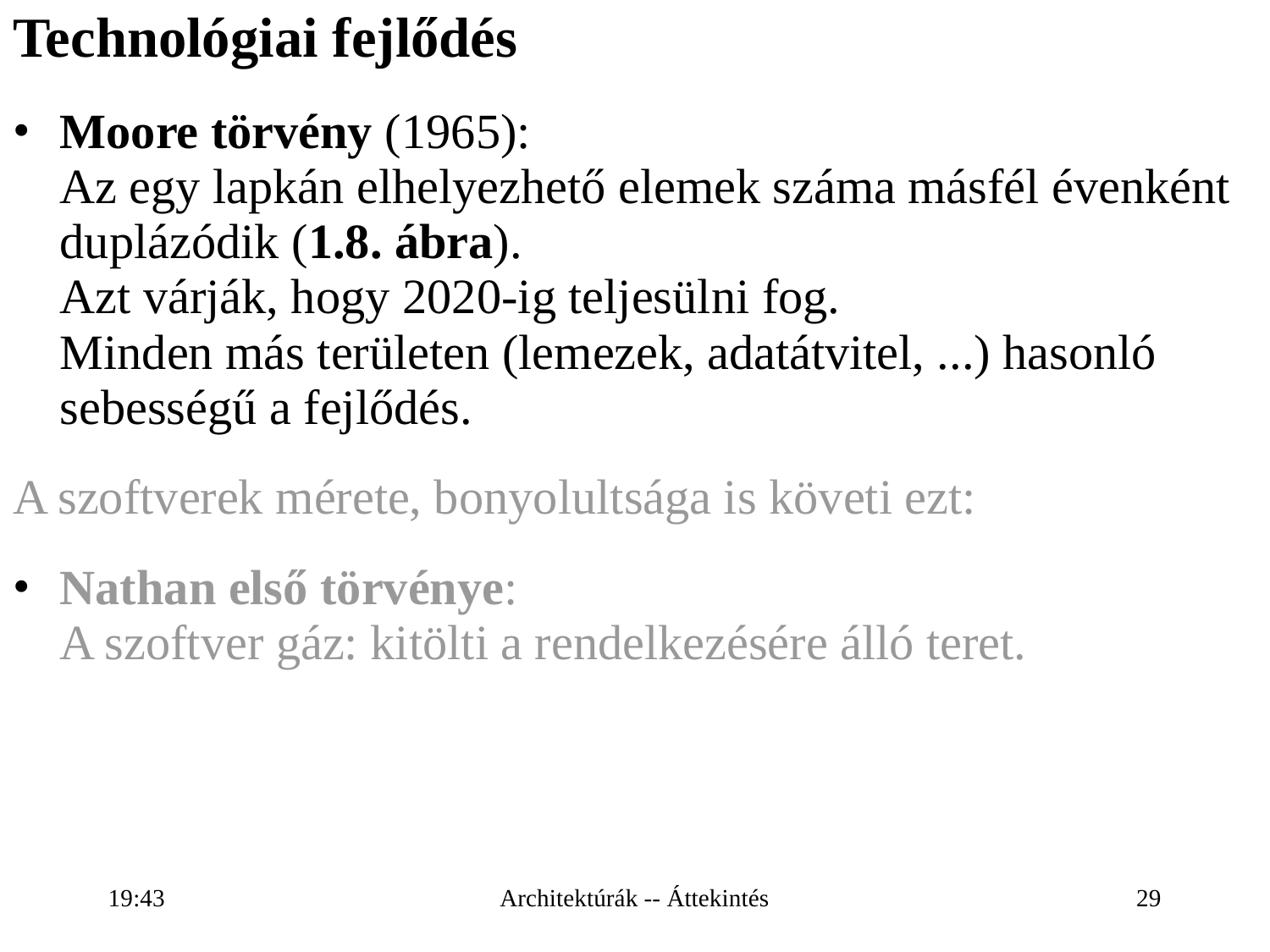

# Technológiai fejlődés
Moore törvény (1965):
Az egy lapkán elhelyezhető elemek száma másfél évenként duplázódik (1.8. ábra).
Azt várják, hogy 2020-ig teljesülni fog.
Minden más területen (lemezek, adatátvitel, ...) hasonló sebességű a fejlődés.
A szoftverek mérete, bonyolultsága is követi ezt:
Nathan első törvénye:
A szoftver gáz: kitölti a rendelkezésére álló teret.
19:43
Architektúrák -- Áttekintés
29